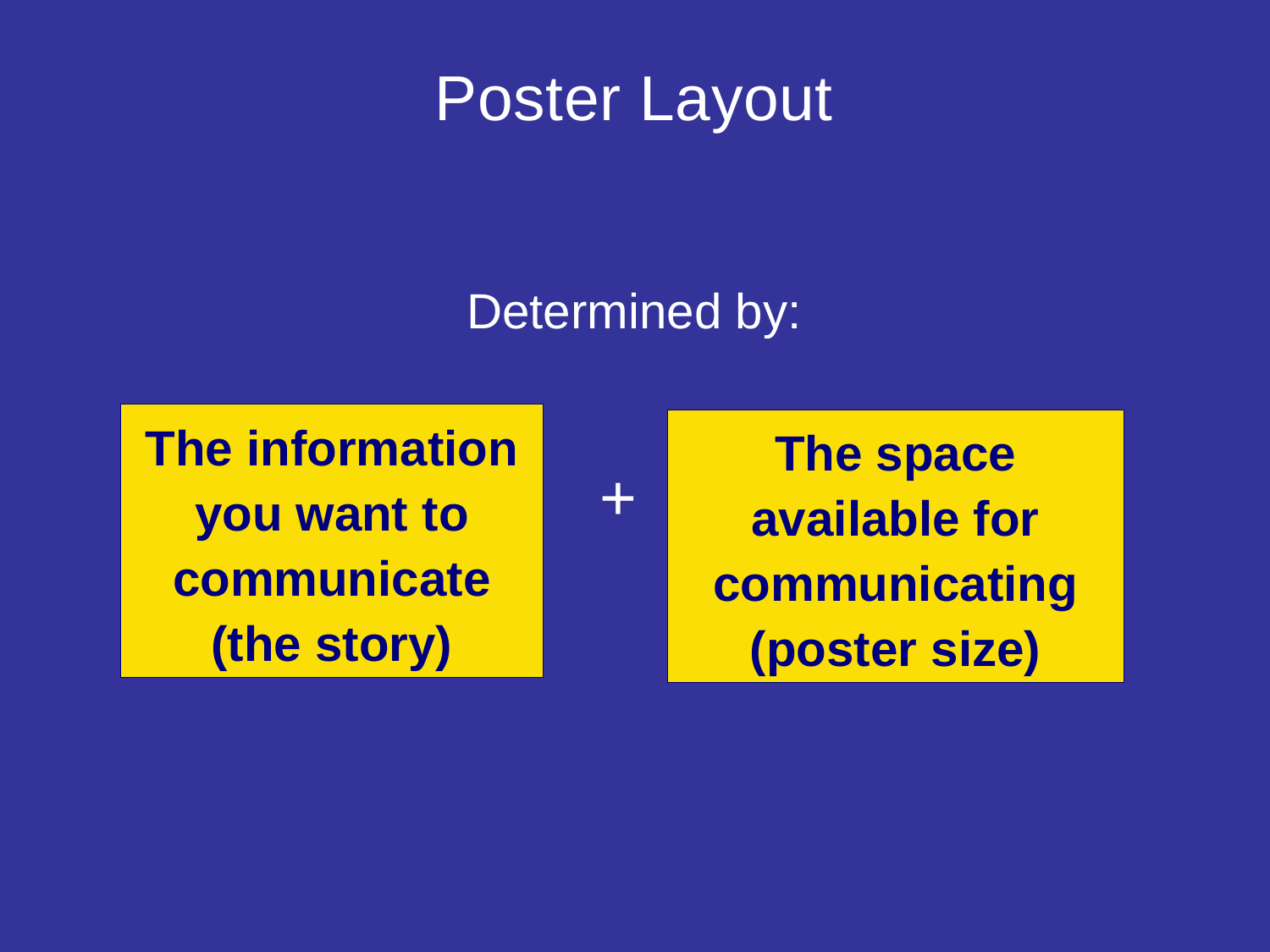

Poster Layout
Determined by:
The information you want to communicate
(the story)
The space available for communicating
(poster size)
+